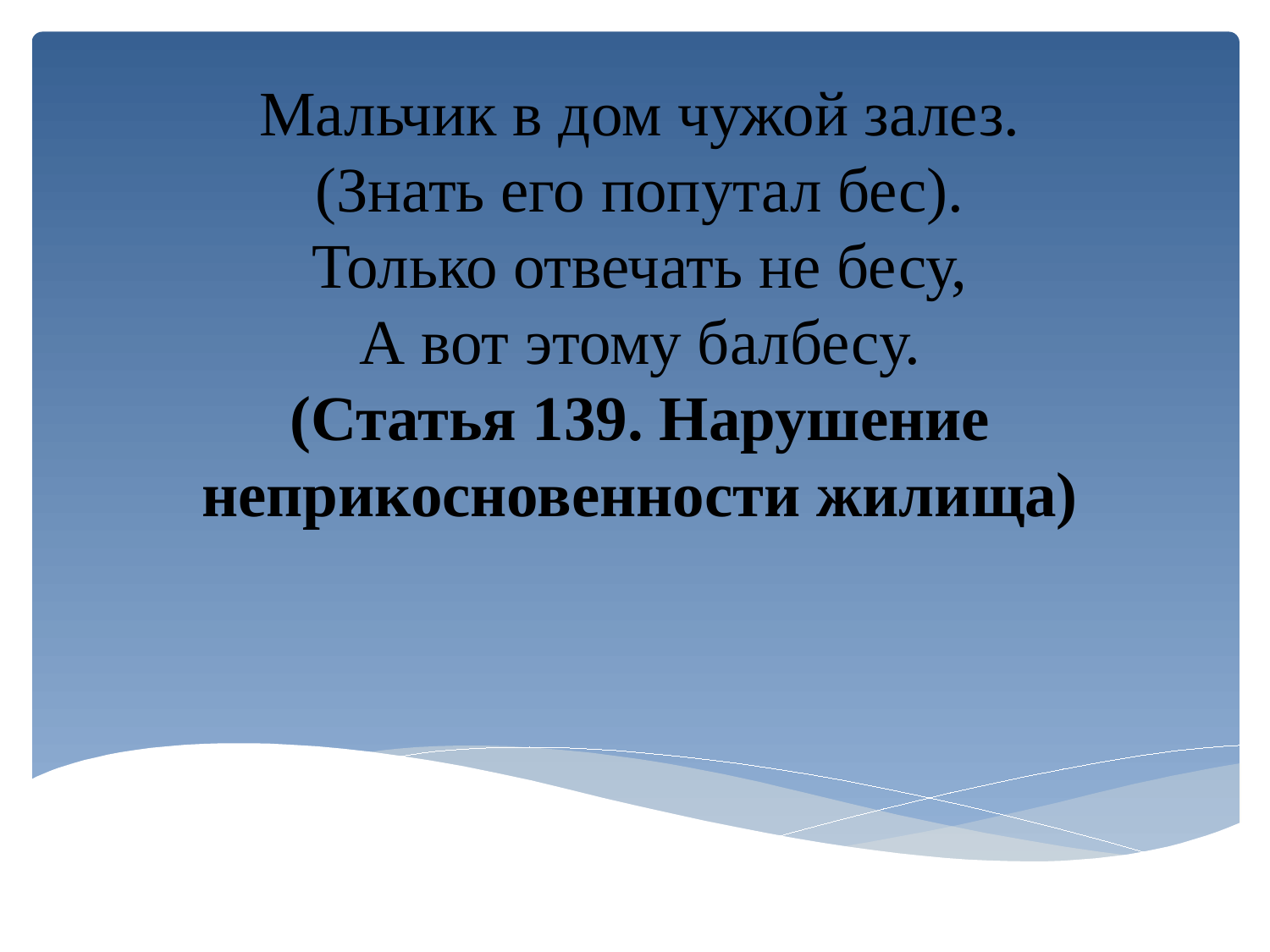

Мальчик в дом чужой залез.
(Знать его попутал бес).
Только отвечать не бесу,
А вот этому балбесу.
(Статья 139. Нарушение неприкосновенности жилища)